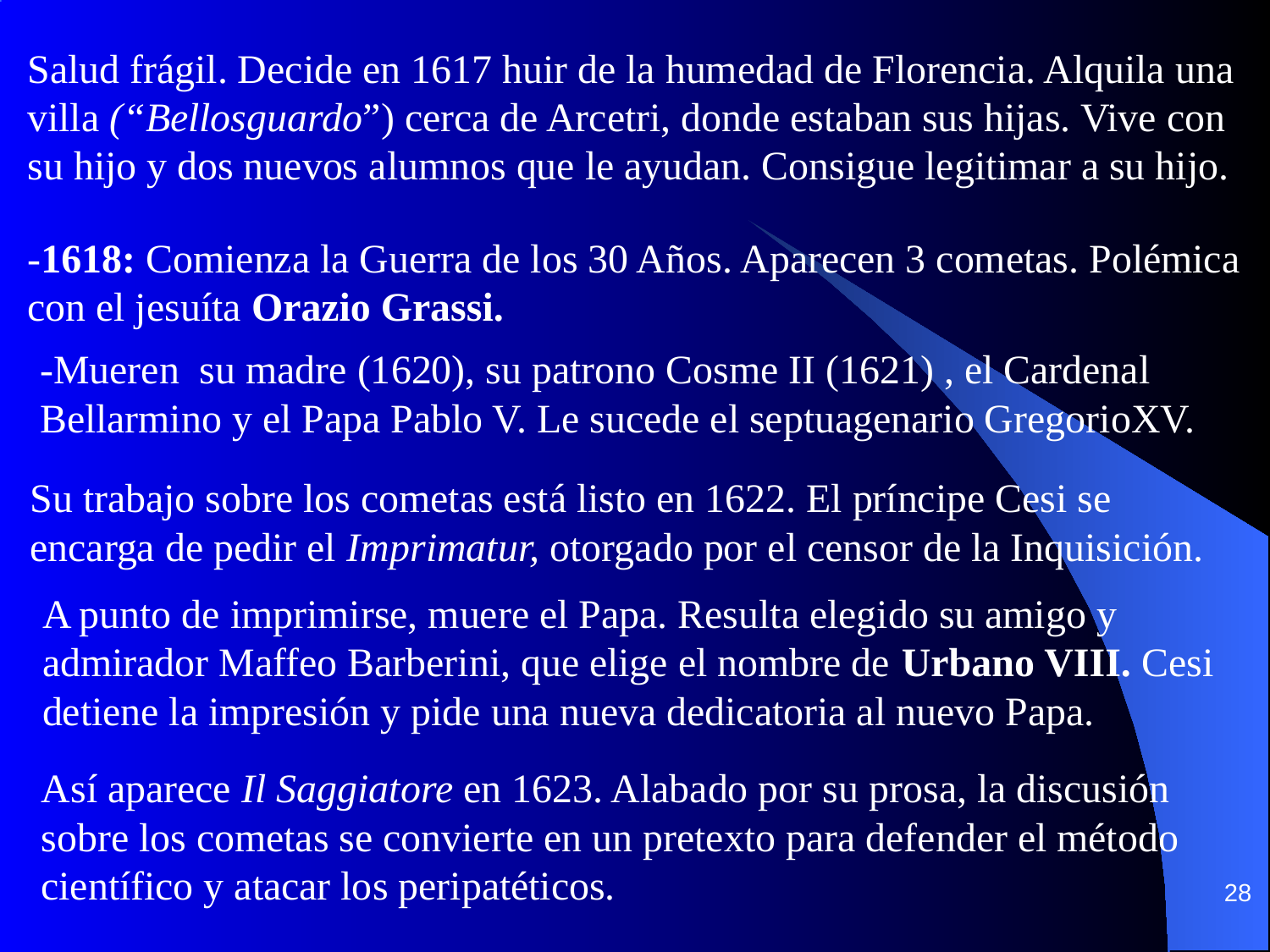

Salud frágil. Decide en 1617 huir de la humedad de Florencia. Alquila una villa (“Bellosguardo”) cerca de Arcetri, donde estaban sus hijas. Vive con su hijo y dos nuevos alumnos que le ayudan. Consigue legitimar a su hijo.
-1618: Comienza la Guerra de los 30 Años. Aparecen 3 cometas. Polémica con el jesuíta Orazio Grassi.
-Mueren  su madre (1620), su patrono Cosme II (1621) , el Cardenal Bellarmino y el Papa Pablo V. Le sucede el septuagenario GregorioXV.
Su trabajo sobre los cometas está listo en 1622. El príncipe Cesi se encarga de pedir el Imprimatur, otorgado por el censor de la Inquisición.
A punto de imprimirse, muere el Papa. Resulta elegido su amigo y admirador Maffeo Barberini, que elige el nombre de Urbano VIII. Cesi detiene la impresión y pide una nueva dedicatoria al nuevo Papa.
Así aparece Il Saggiatore en 1623. Alabado por su prosa, la discusión sobre los cometas se convierte en un pretexto para defender el método científico y atacar los peripatéticos.
28